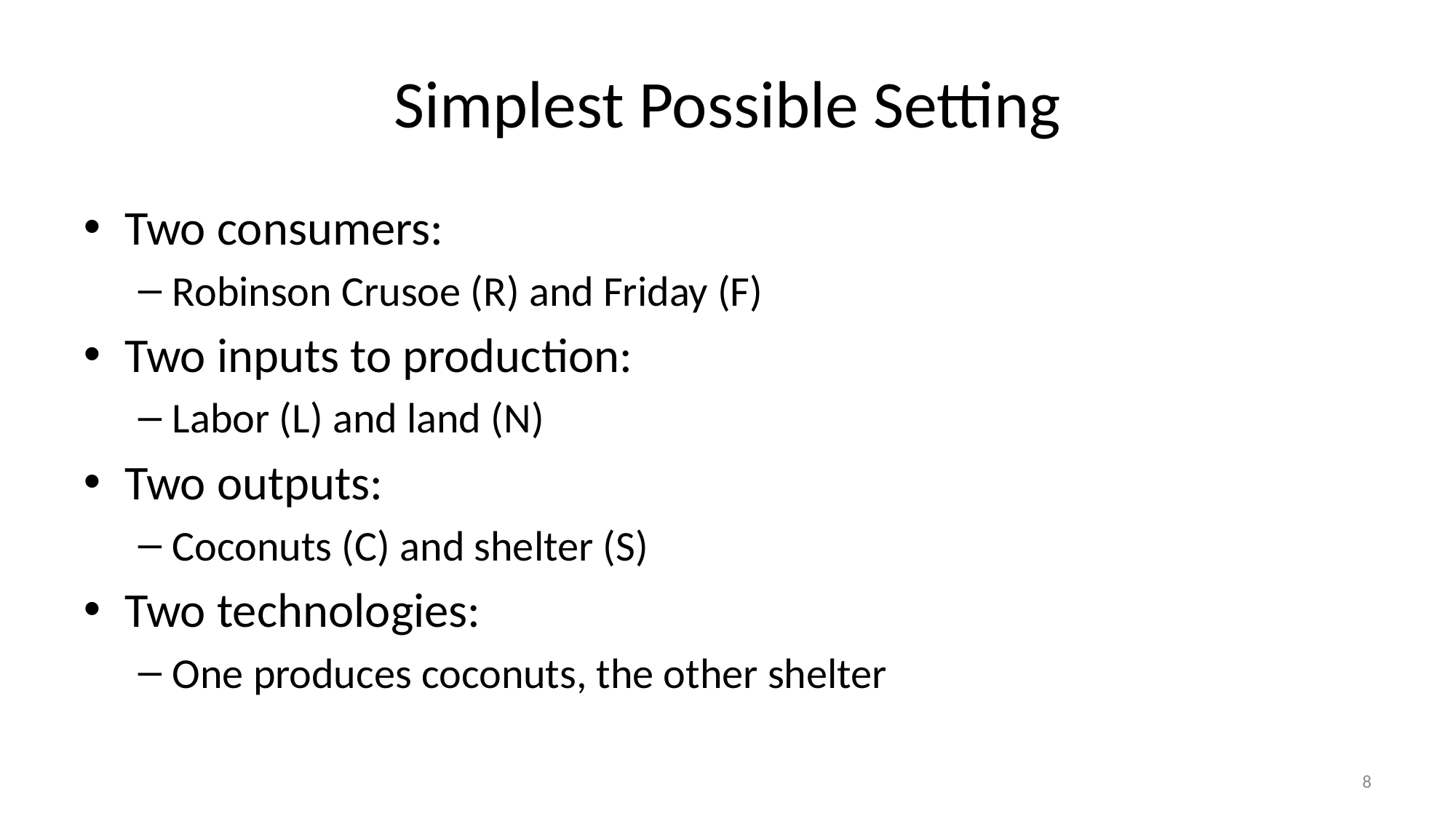

# Simplest Possible Setting
Two consumers:
Robinson Crusoe (R) and Friday (F)
Two inputs to production:
Labor (L) and land (N)
Two outputs:
Coconuts (C) and shelter (S)
Two technologies:
One produces coconuts, the other shelter
8